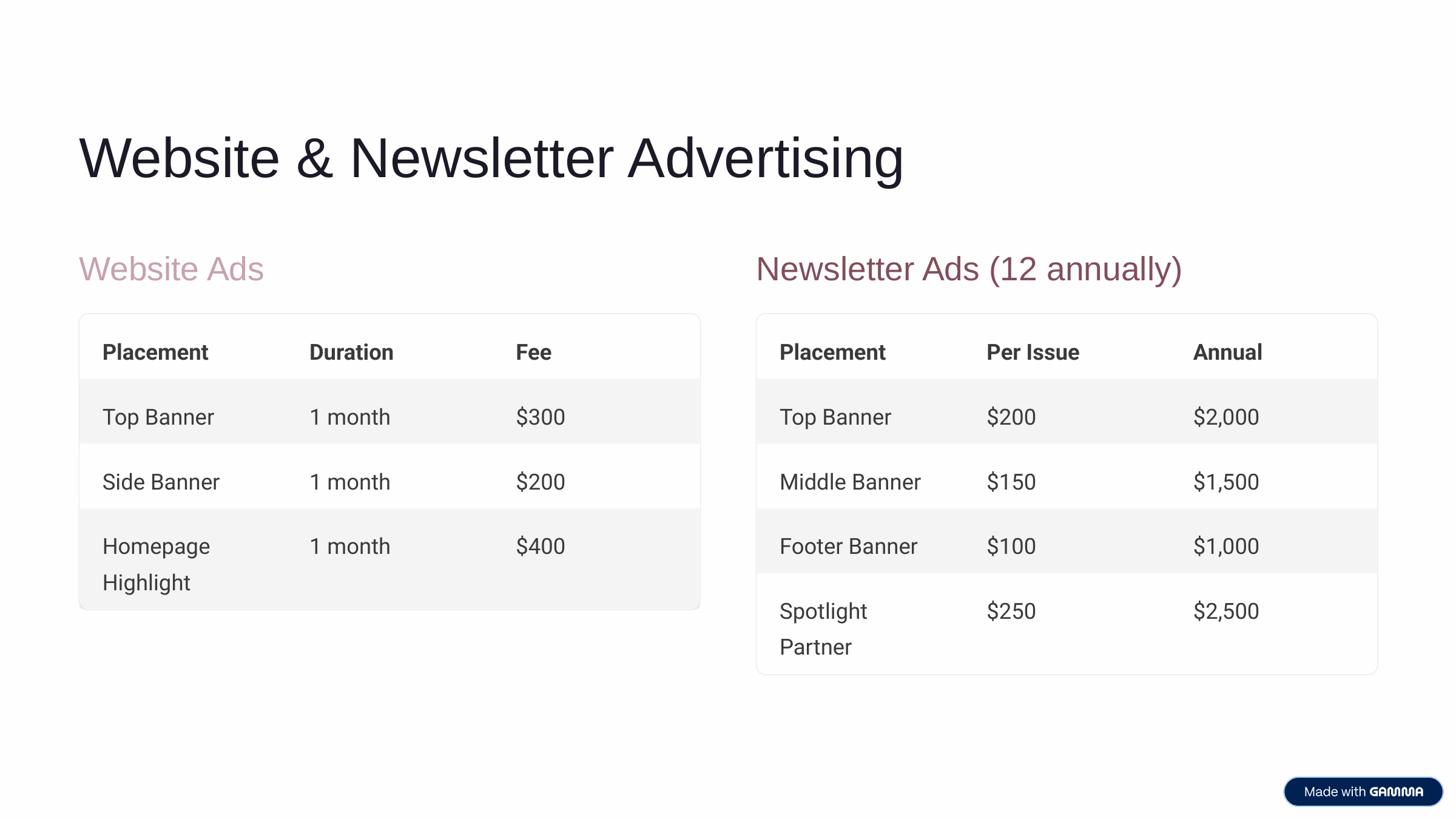

Website & Newsletter Advertising
Website Ads
Newsletter Ads (12 annually)

Placement
Duration
Fee
Placement
Per Issue
Annual

Top Banner
1 month
$300
Top Banner
$200
$2,000

Side Banner
1 month
$200
Middle Banner
$150
$1,500

Homepage Highlight
1 month
$400
Footer Banner
$100
$1,000

Spotlight Partner
$250
$2,500